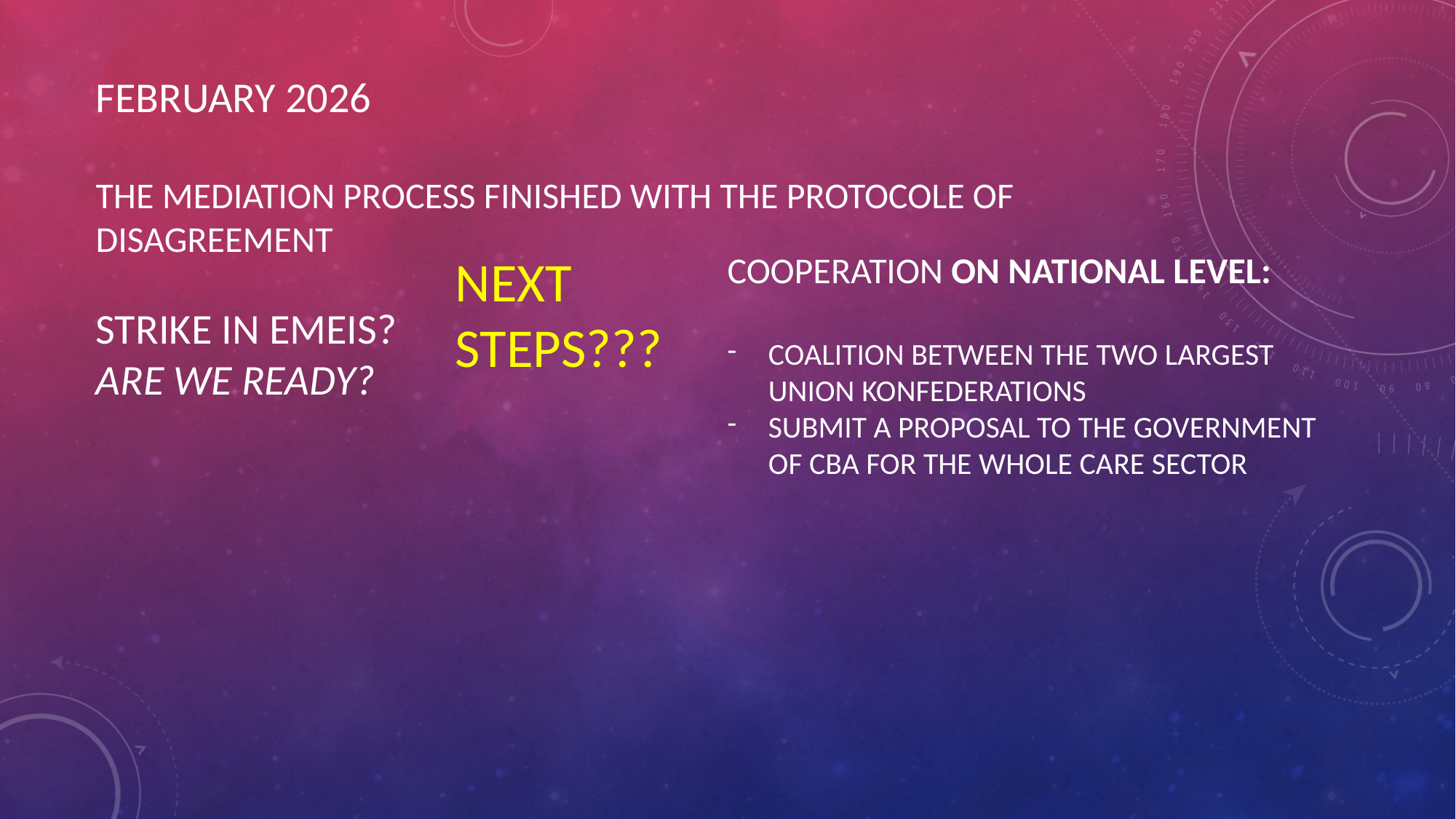

FEBRUARY 2026

THE MEDIATION PROCESS FINISHED WITH THE PROTOCOLE OF DISAGREEMENT
COOPERATION ON NATIONAL LEVEL:

COALITION BETWEEN THE TWO LARGEST UNION KONFEDERATIONS
SUBMIT A PROPOSAL TO THE GOVERNMENT OF CBA FOR THE WHOLE CARE SECTOR
NEXT
STEPS???
STRIKE IN EMEIS?
ARE WE READY?